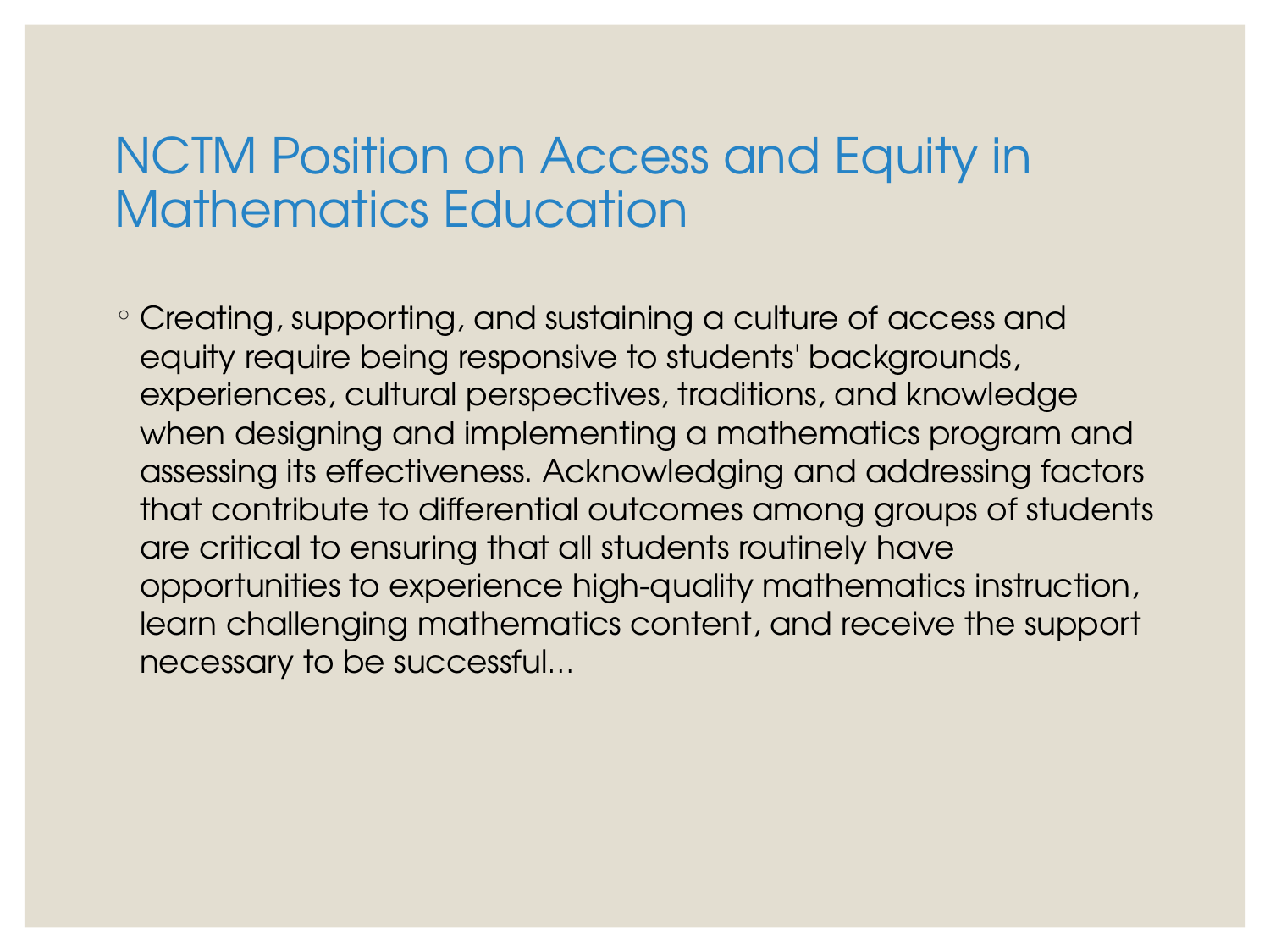

# NCTM Position on Access and Equity in Mathematics Education
Creating, supporting, and sustaining a culture of access and equity require being responsive to students' backgrounds, experiences, cultural perspectives, traditions, and knowledge when designing and implementing a mathematics program and assessing its effectiveness. Acknowledging and addressing factors that contribute to differential outcomes among groups of students are critical to ensuring that all students routinely have opportunities to experience high-quality mathematics instruction, learn challenging mathematics content, and receive the support necessary to be successful…